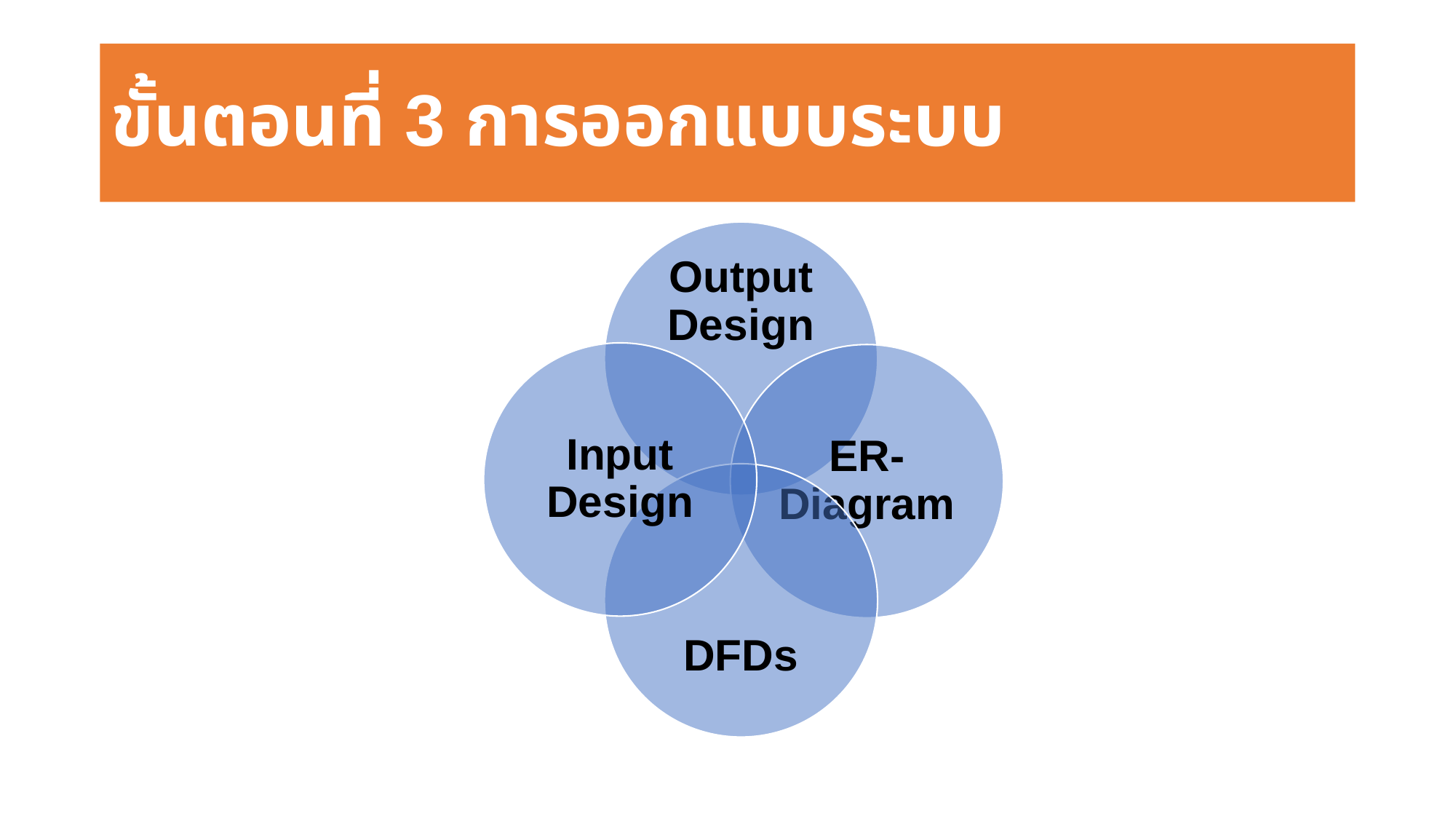

# ขั้นตอนที่ 3 การออกแบบระบบ
Output Design
ER-Diagram
DFDs
Input Design